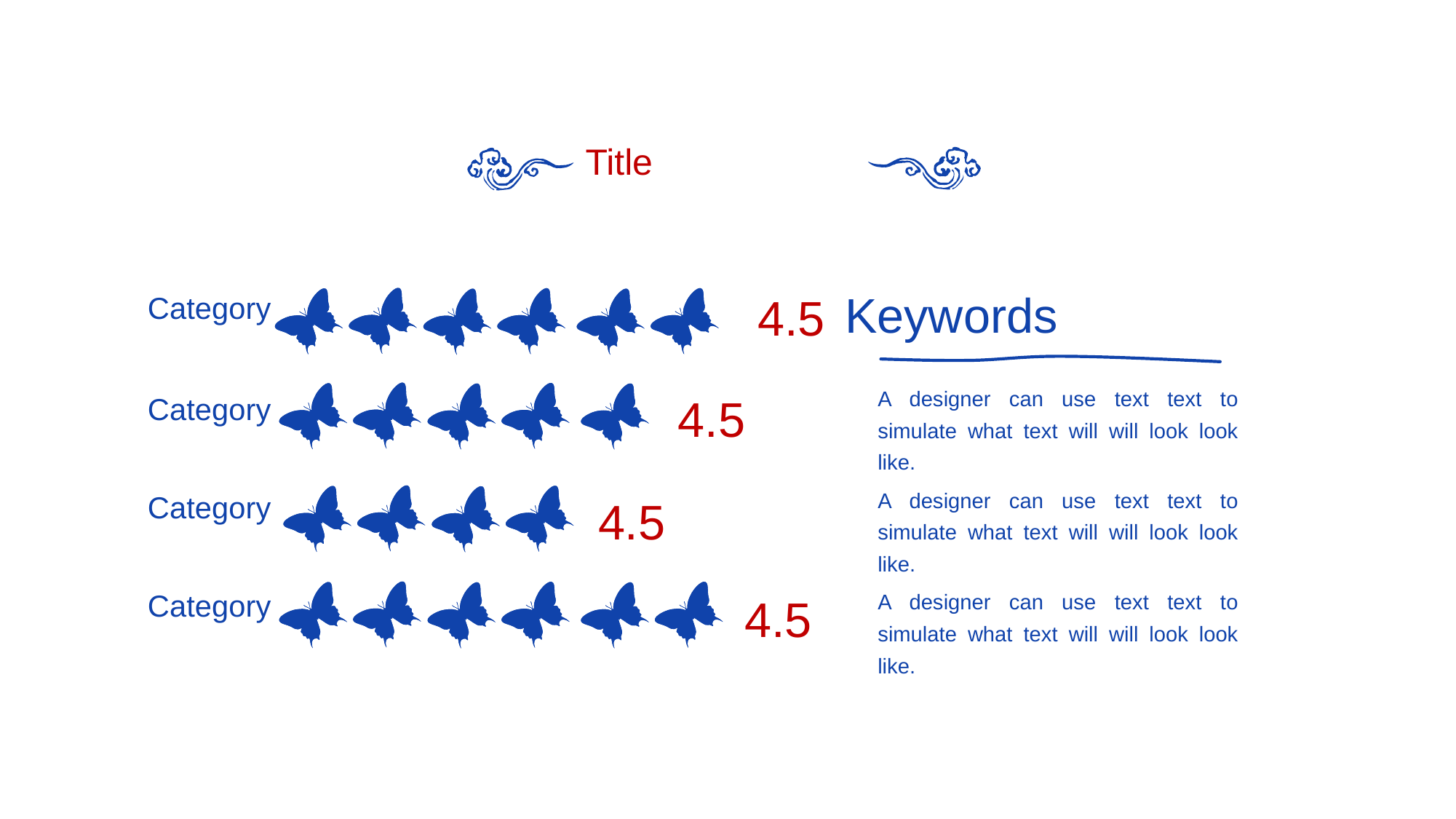

Title

Keywords
4.5
Category

A designer can use text text to simulate what text will will look look like.

4.5
Category
A designer can use text text to simulate what text will will look look like.
Category

4.5
A designer can use text text to simulate what text will will look look like.

Category
4.5